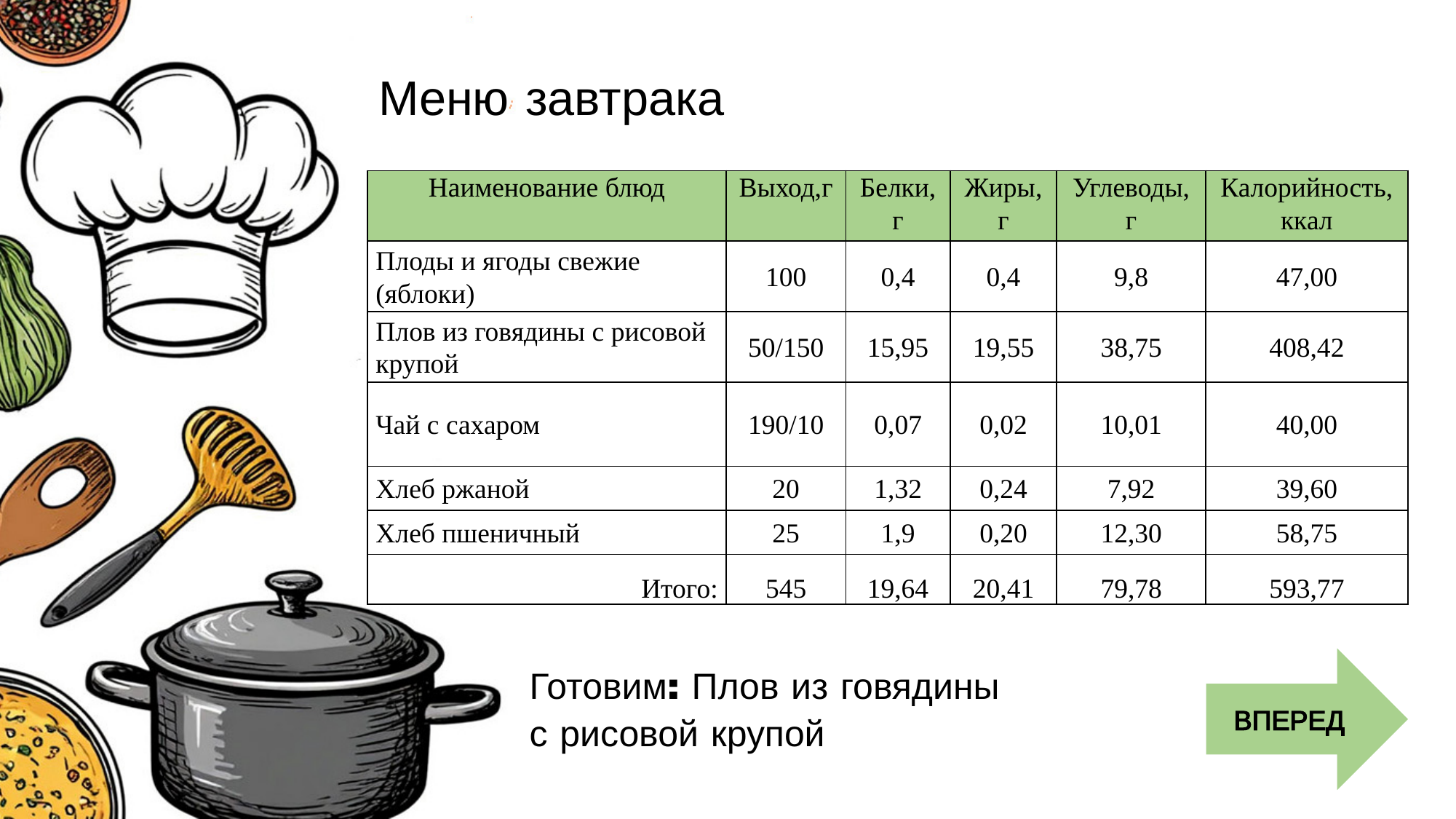

# Меню завтрака
| Наименование блюд | Выход,г | Белки, г | Жиры, г | Углеводы, г | Калорийность, ккал |
| --- | --- | --- | --- | --- | --- |
| Плоды и ягоды свежие (яблоки) | 100 | 0,4 | 0,4 | 9,8 | 47,00 |
| Плов из говядины с рисовой крупой | 50/150 | 15,95 | 19,55 | 38,75 | 408,42 |
| Чай с сахаром | 190/10 | 0,07 | 0,02 | 10,01 | 40,00 |
| Хлеб ржаной | 20 | 1,32 | 0,24 | 7,92 | 39,60 |
| Хлеб пшеничный | 25 | 1,9 | 0,20 | 12,30 | 58,75 |
| Итого: | 545 | 19,64 | 20,41 | 79,78 | 593,77 |
Готовим: Плов из говядины
с рисовой крупой

ВПЕРЕД